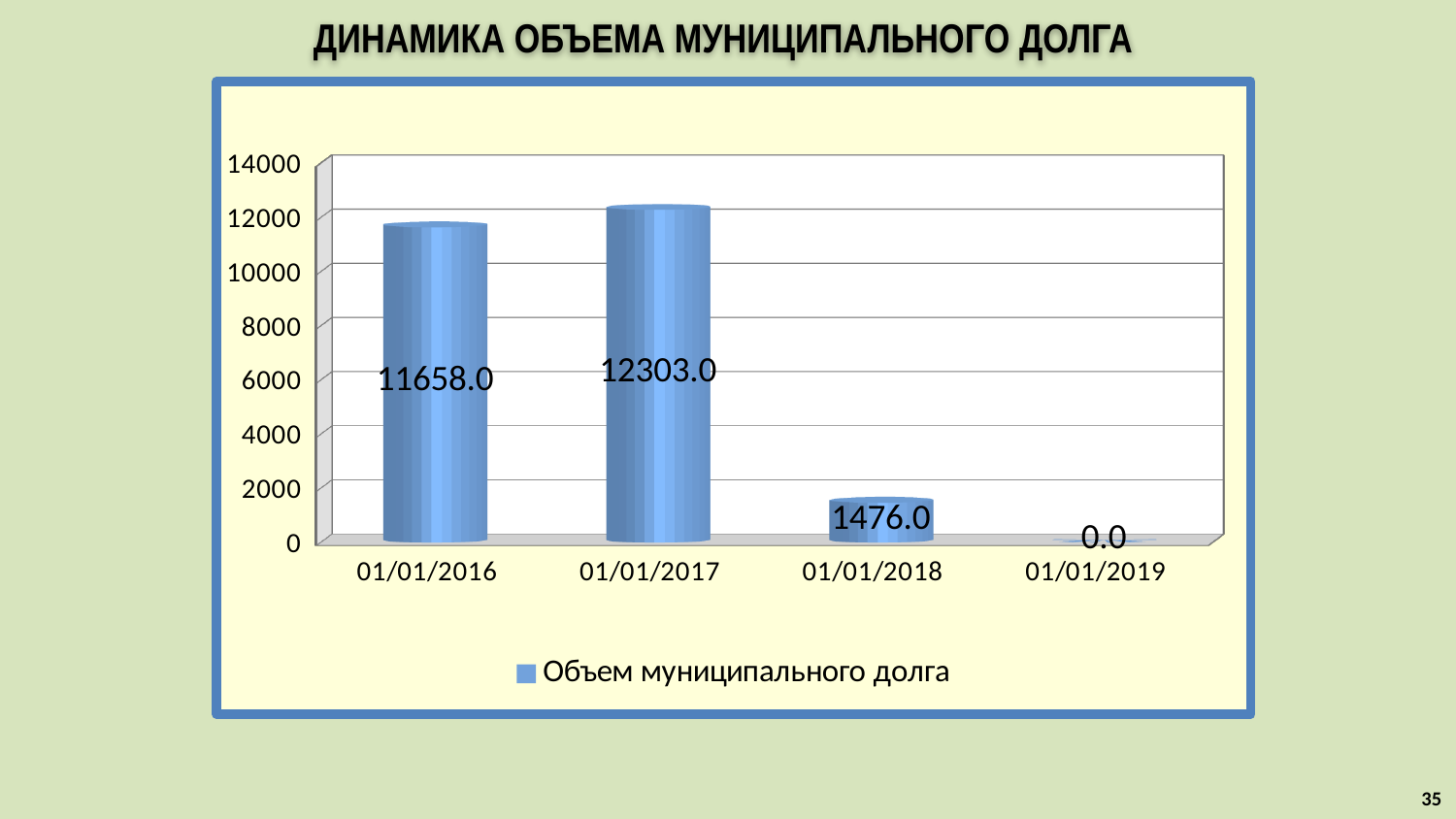

# Динамика объема муниципального долга

[unsupported chart]

35